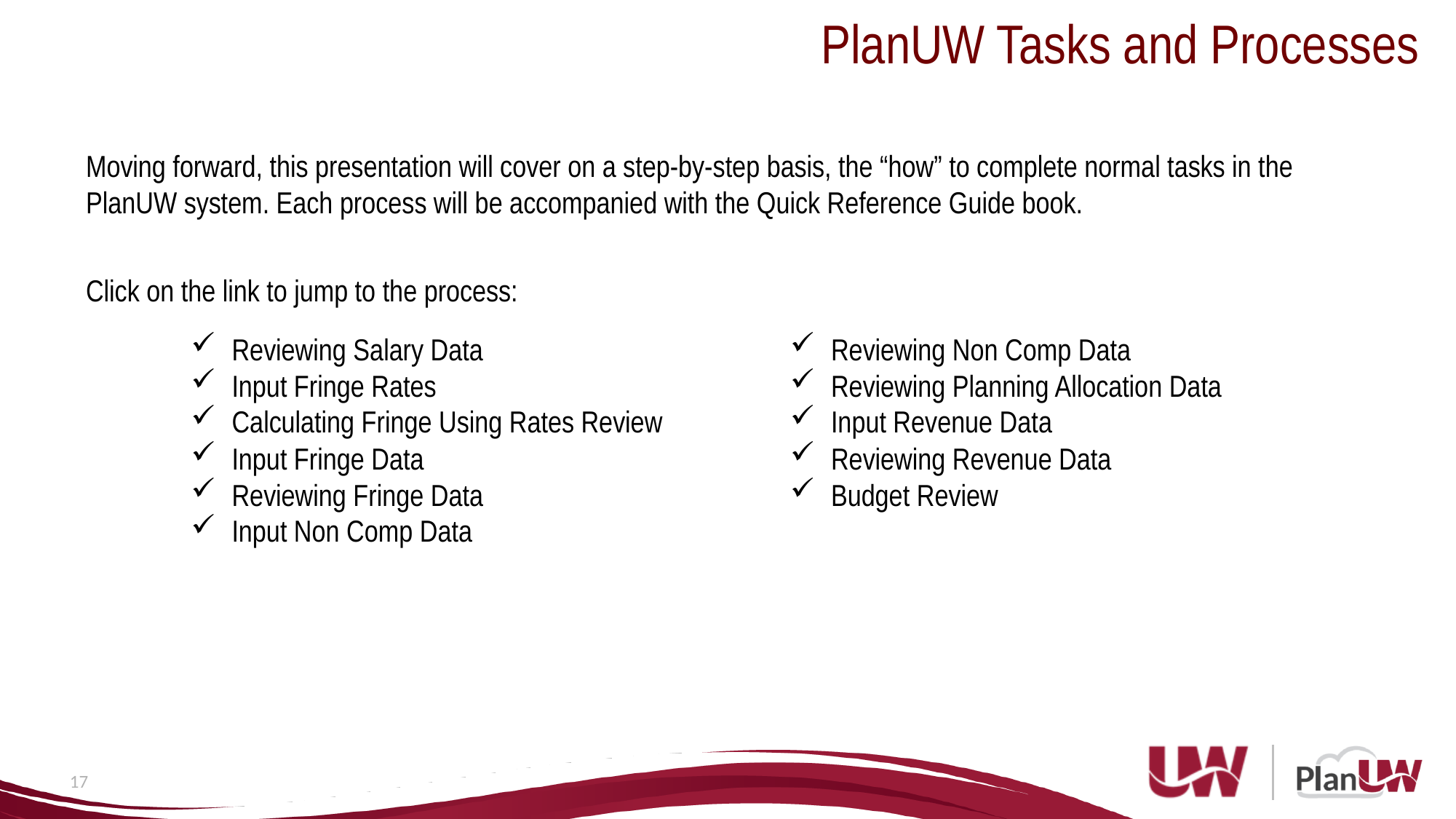

PlanUW Tasks and Processes
Moving forward, this presentation will cover on a step-by-step basis, the “how” to complete normal tasks in the PlanUW system. Each process will be accompanied with the Quick Reference Guide book.
Click on the link to jump to the process:
Reviewing Salary Data
Input Fringe Rates
Calculating Fringe Using Rates Review
Input Fringe Data
Reviewing Fringe Data
Input Non Comp Data

Reviewing Non Comp Data
Reviewing Planning Allocation Data
Input Revenue Data
Reviewing Revenue Data
Budget Review
17